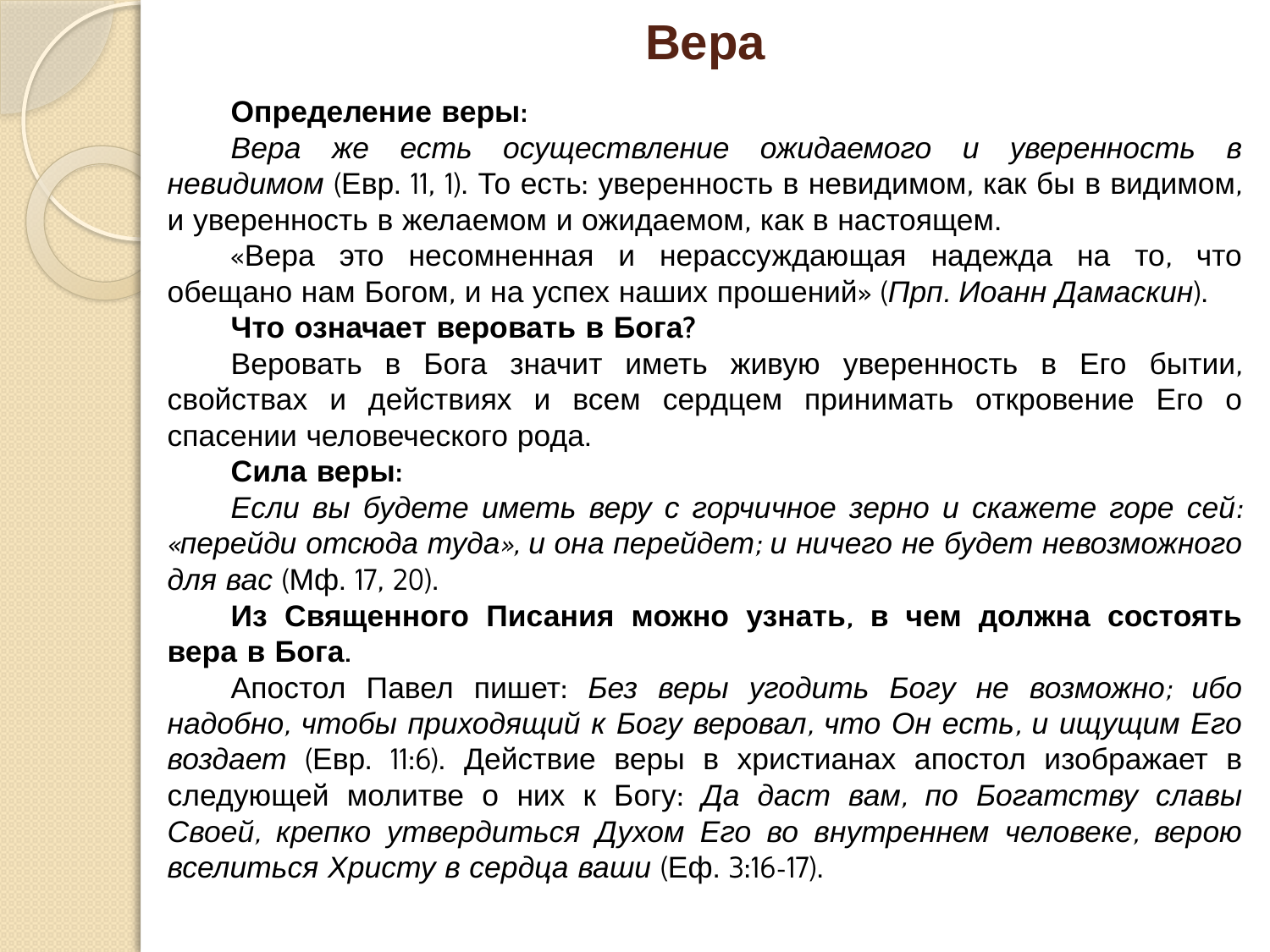

# Вера
Определение веры:
Вера же есть осуществление ожидаемого и уверенность в невидимом (Евр. 11, 1). То есть: уверенность в невидимом, как бы в видимом, и уверенность в желаемом и ожидаемом, как в настоящем.
«Вера это несомненная и нерассуждающая надежда на то, что обещано нам Богом, и на успех наших прошений» (Прп. Иоанн Дамаскин).
Что означает веровать в Бога?
Веровать в Бога значит иметь живую уверенность в Его бытии, свойствах и действиях и всем сердцем принимать откровение Его о спасении человеческого рода.
Сила веры:
Если вы будете иметь веру с горчичное зерно и скажете горе сей: «перейди отсюда туда», и она перейдет; и ничего не будет невозможного для вас (Мф. 17, 20).
Из Священного Писания можно узнать, в чем должна состоять вера в Бога.
Апостол Павел пишет: Без веры угодить Богу не возможно; ибо надобно, чтобы приходящий к Богу веровал, что Он есть, и ищущим Его воздает (Евр. 11:6). Действие веры в христианах апостол изображает в следующей молитве о них к Богу: Да даст вам, по Богатству славы Своей, крепко утвердиться Духом Его во внутреннем человеке, верою вселиться Христу в сердца ваши (Еф. 3:16-17).